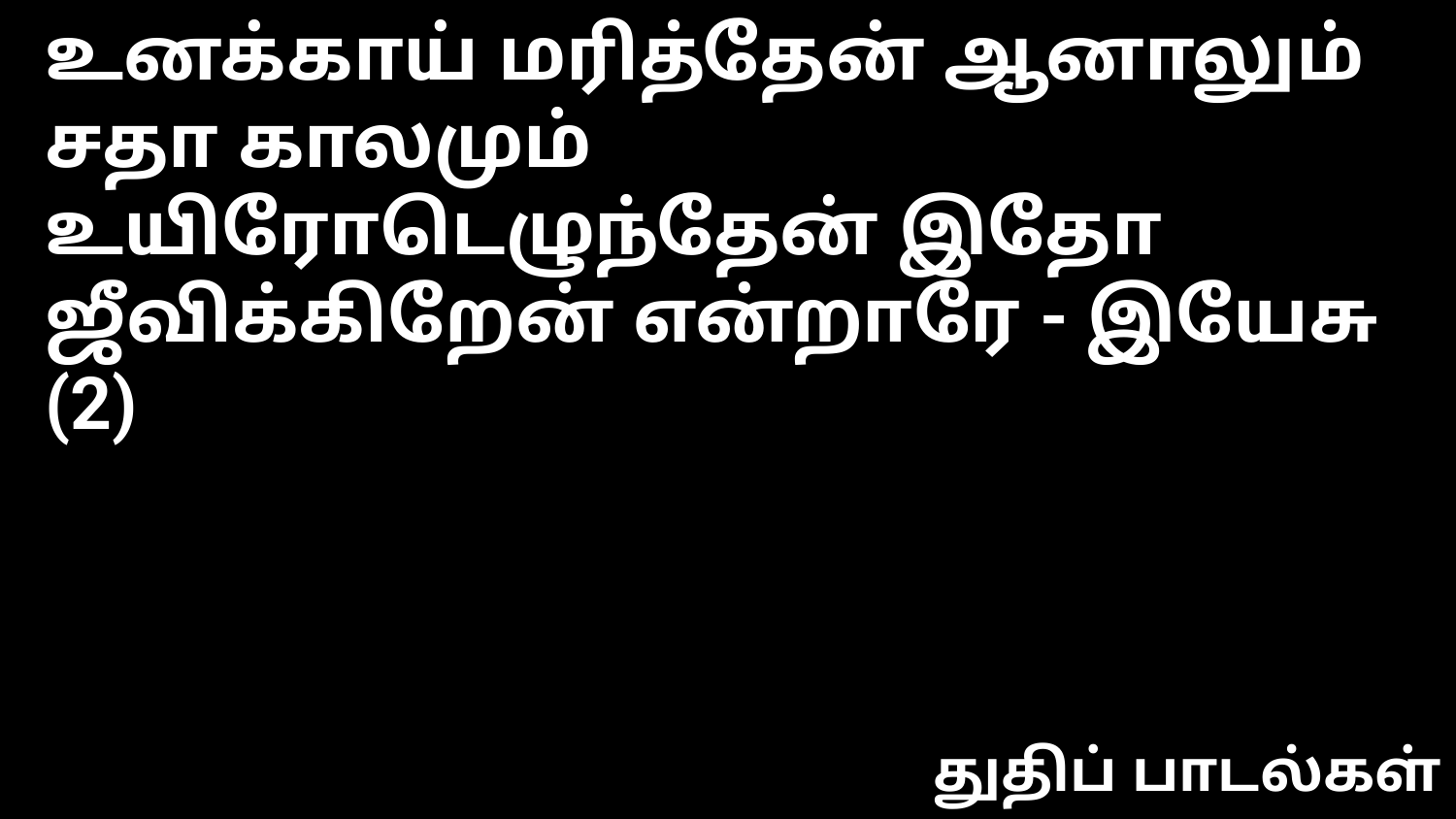

உனக்காய் மரித்தேன் ஆனாலும் சதா காலமும்
உயிரோடெழுந்தேன் இதோ
ஜீவிக்கிறேன் என்றாரே - இயேசு (2)

துதிப் பாடல்கள்